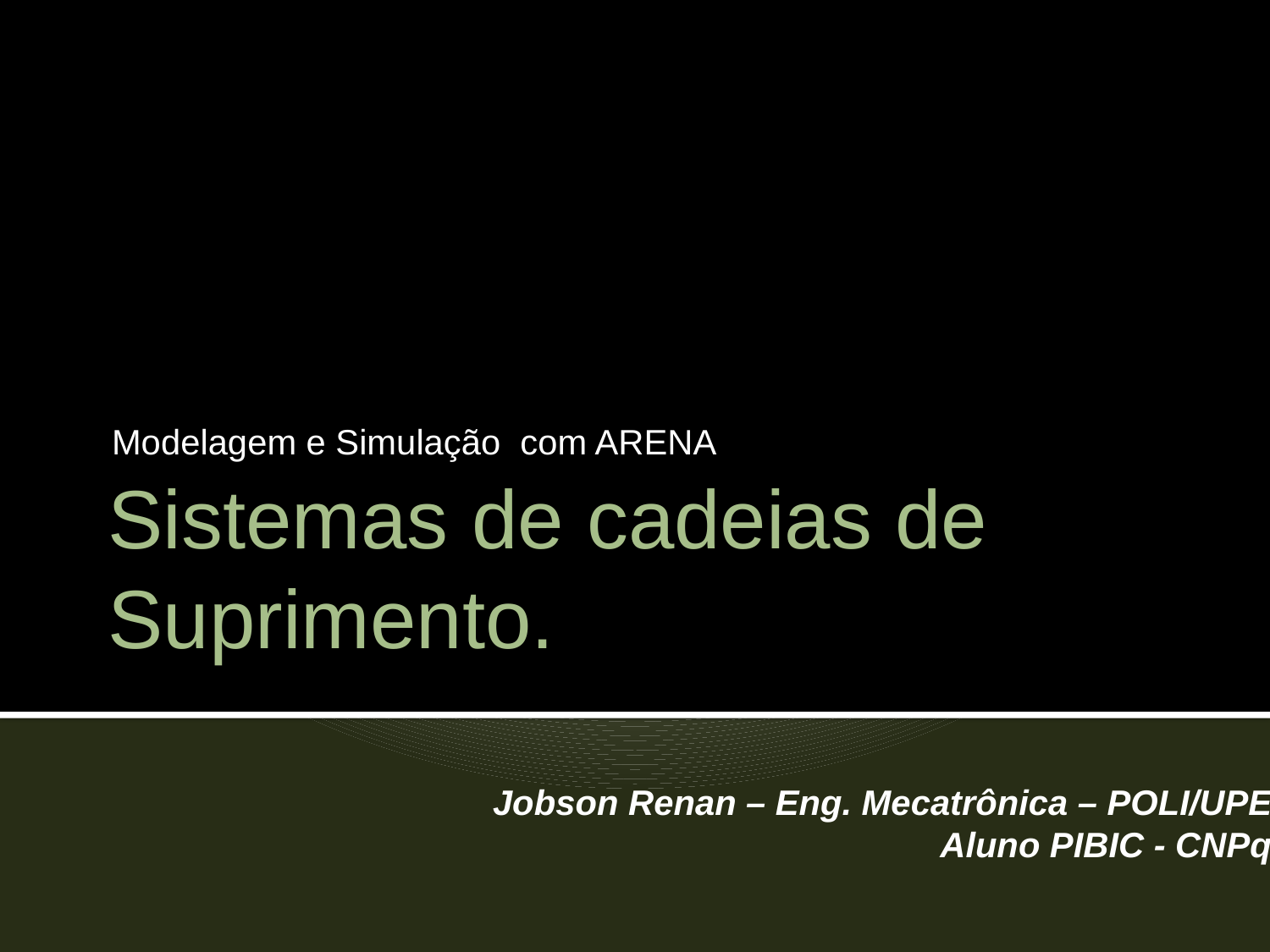

Modelagem e Simulação  com ARENA
# Sistemas de cadeias de Suprimento.
Jobson Renan – Eng. Mecatrônica – POLI/UPE
Aluno PIBIC - CNPq